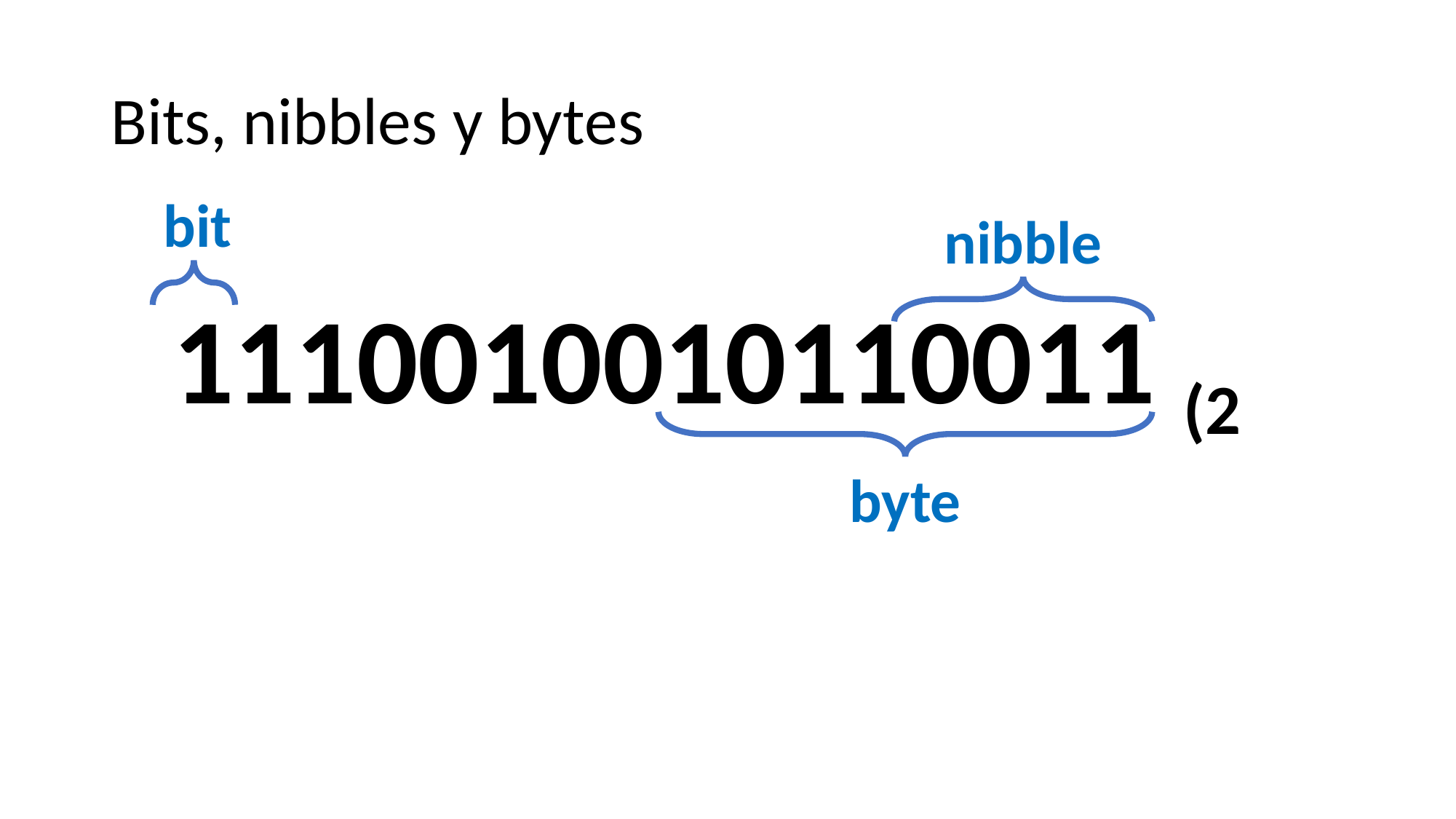

# Bits, nibbles y bytes

bit

nibble

1110010010110011 (2
byte